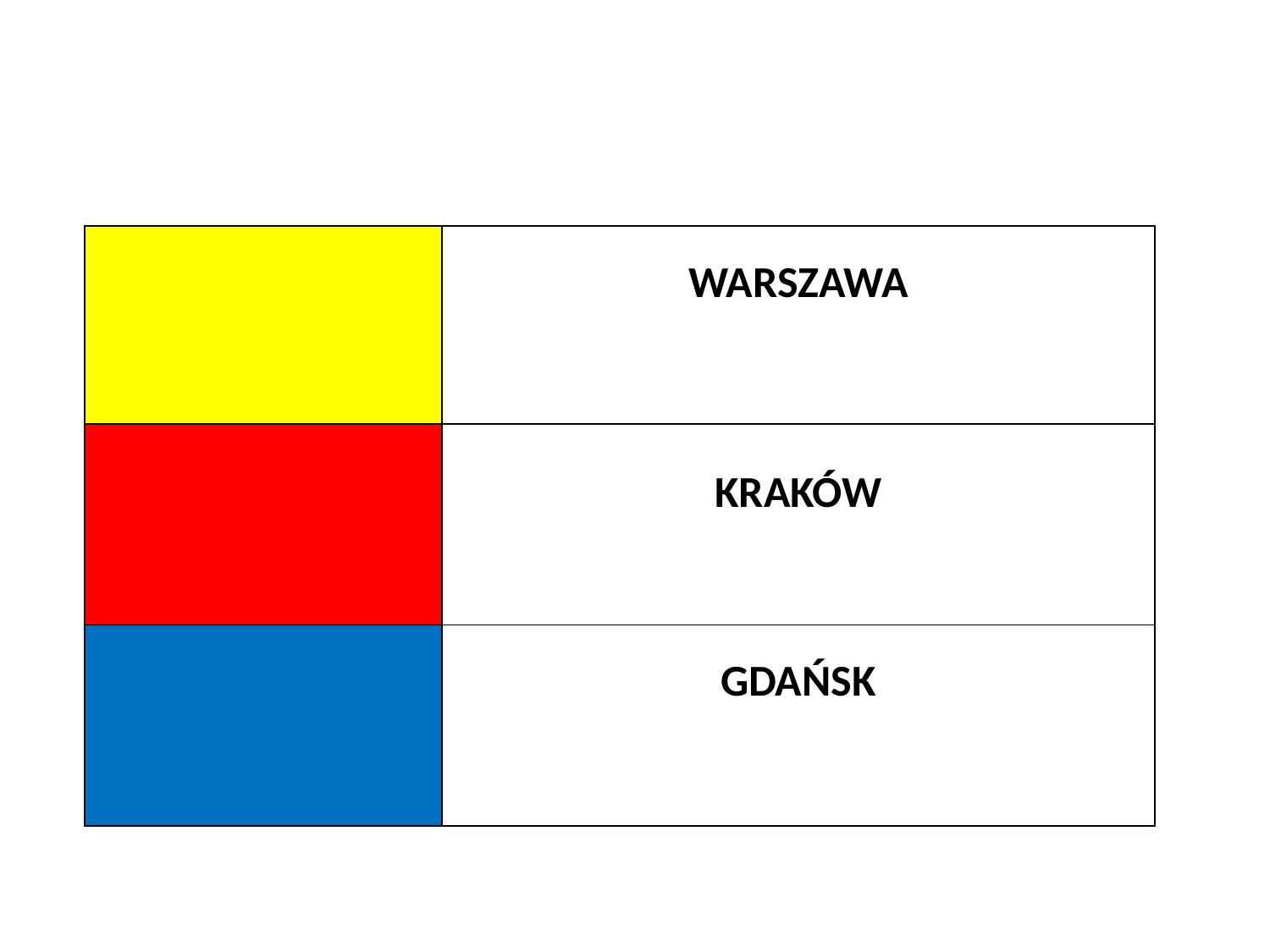

#

|  | WARSZAWA |
| --- | --- |
|  | KRAKÓW |
|  | GDAŃSK |